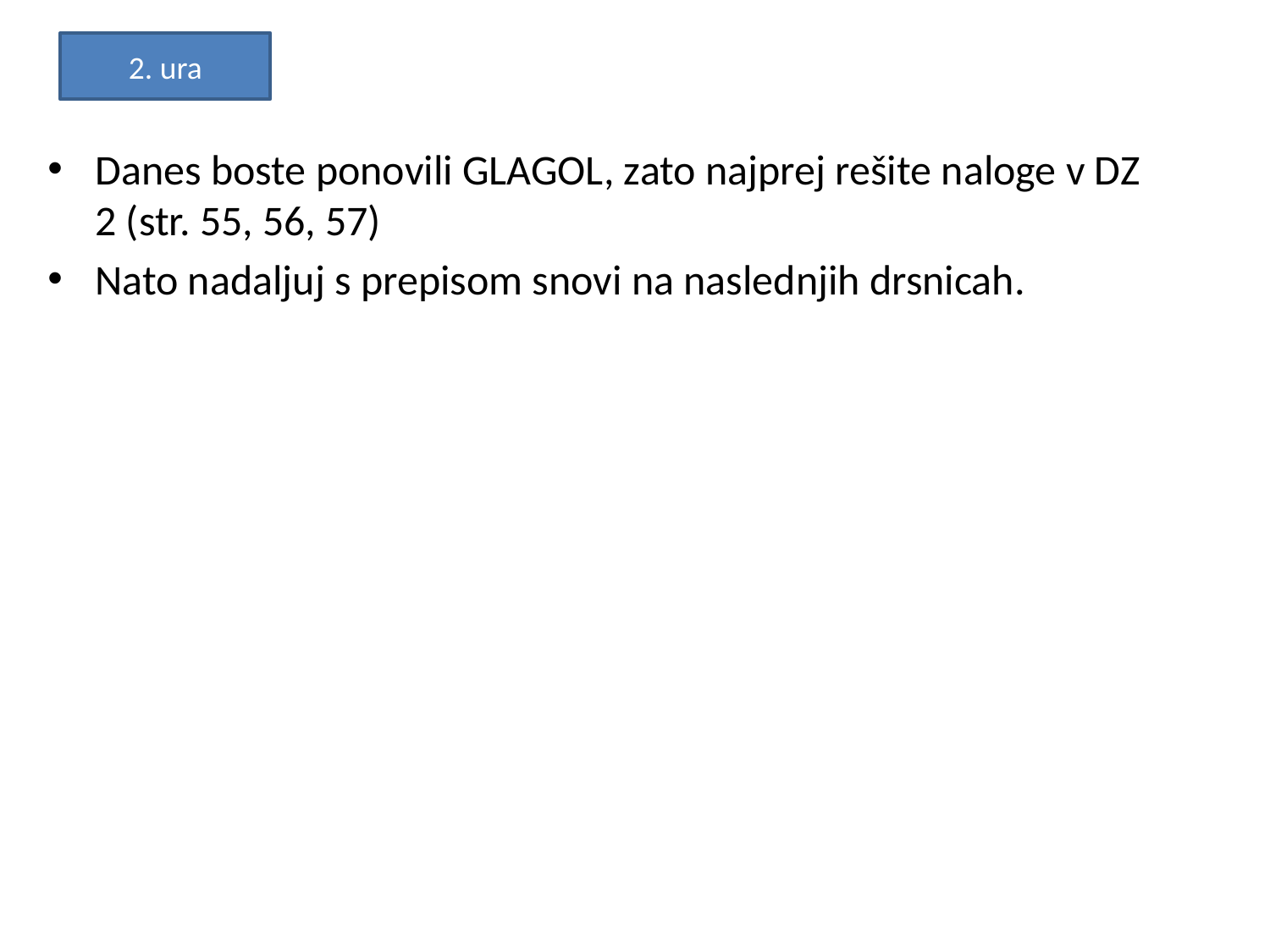

2. ura
Danes boste ponovili GLAGOL, zato najprej rešite naloge v DZ 2 (str. 55, 56, 57)
Nato nadaljuj s prepisom snovi na naslednjih drsnicah.